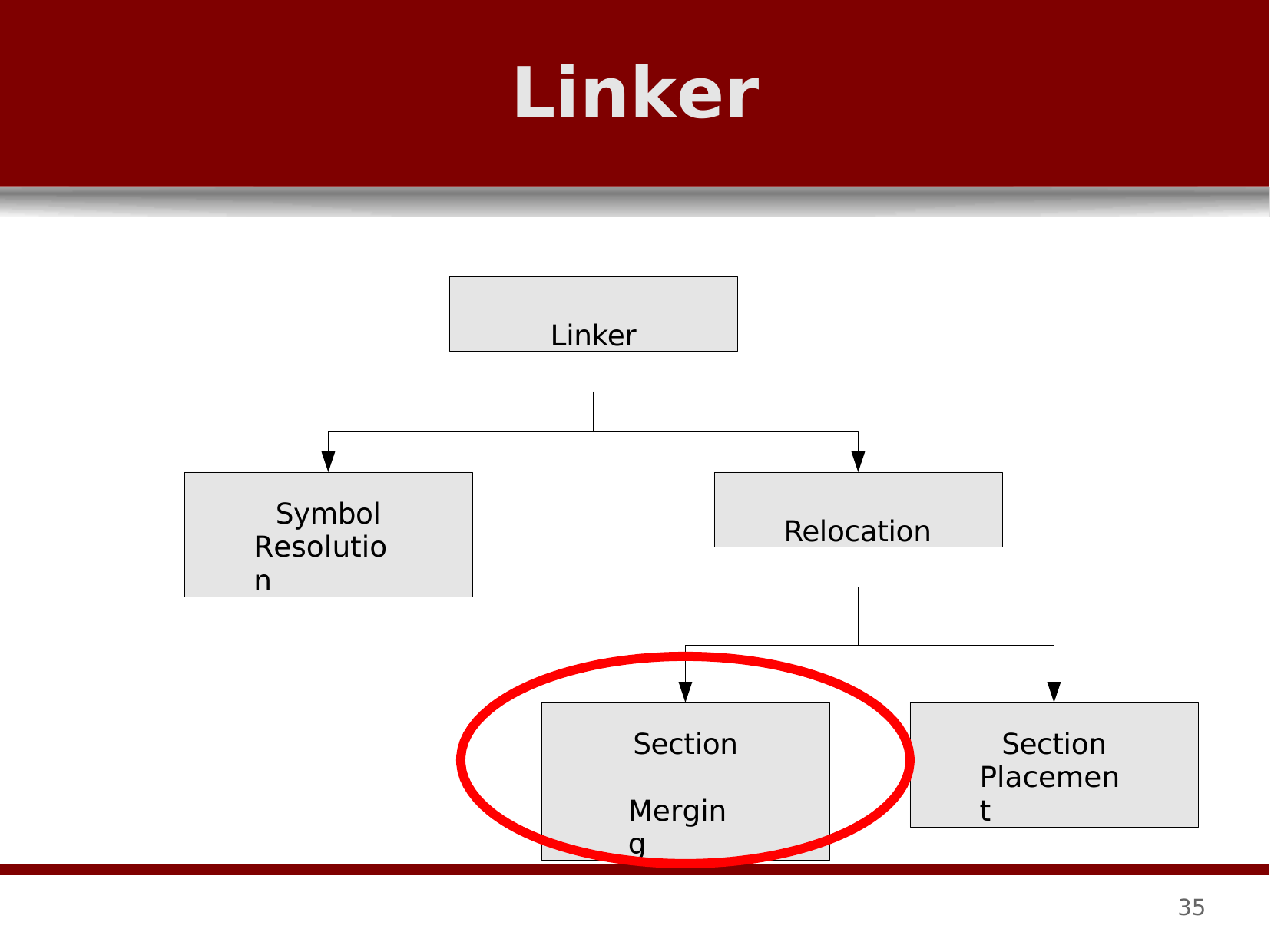

# Linker

Linker

Symbol  Resolution

Relocation

Section  Merging
Section  Placement
35